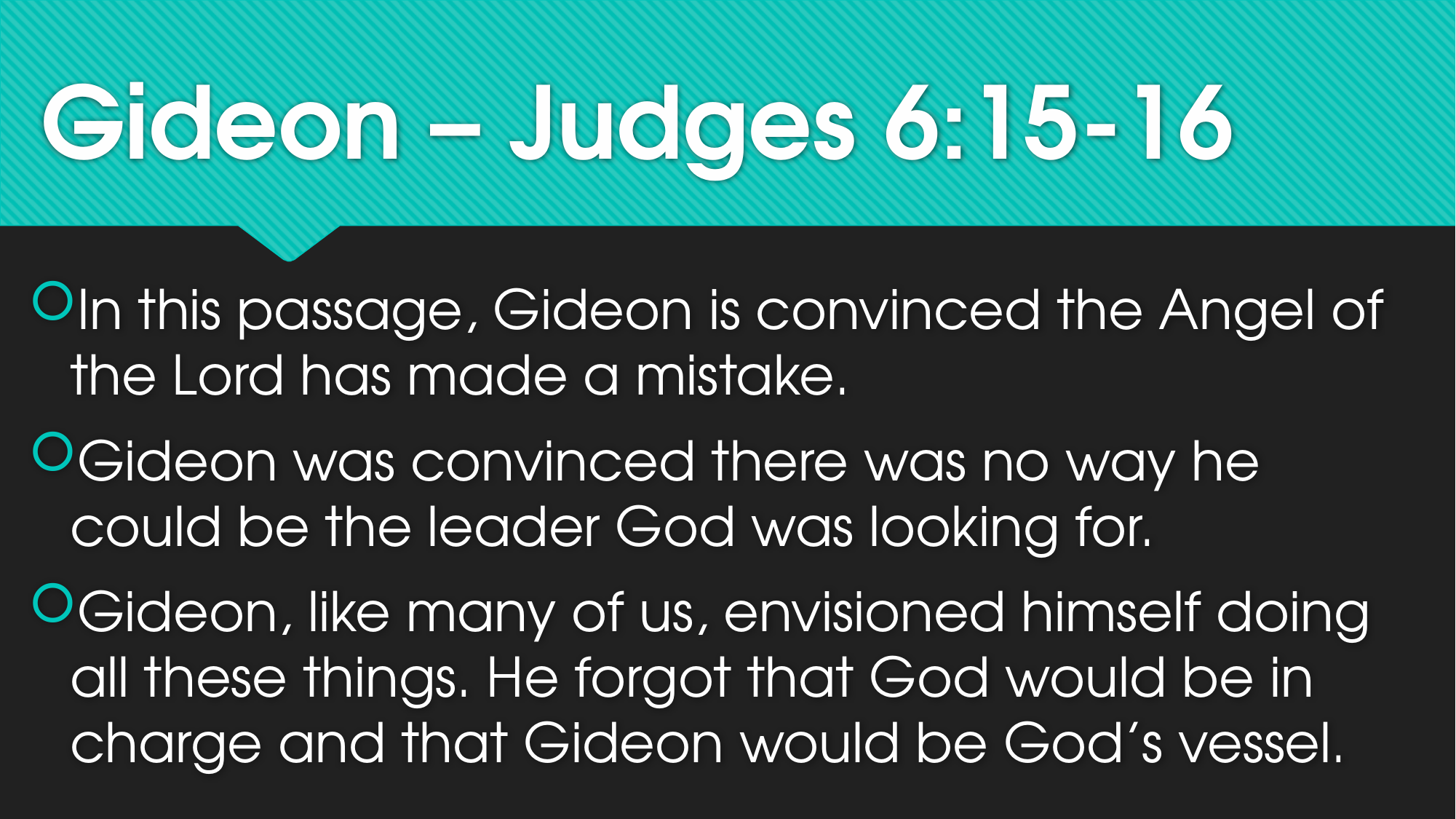

# Gideon – Judges 6:15-16
In this passage, Gideon is convinced the Angel of the Lord has made a mistake.
Gideon was convinced there was no way he could be the leader God was looking for.
Gideon, like many of us, envisioned himself doing all these things. He forgot that God would be in charge and that Gideon would be God’s vessel.